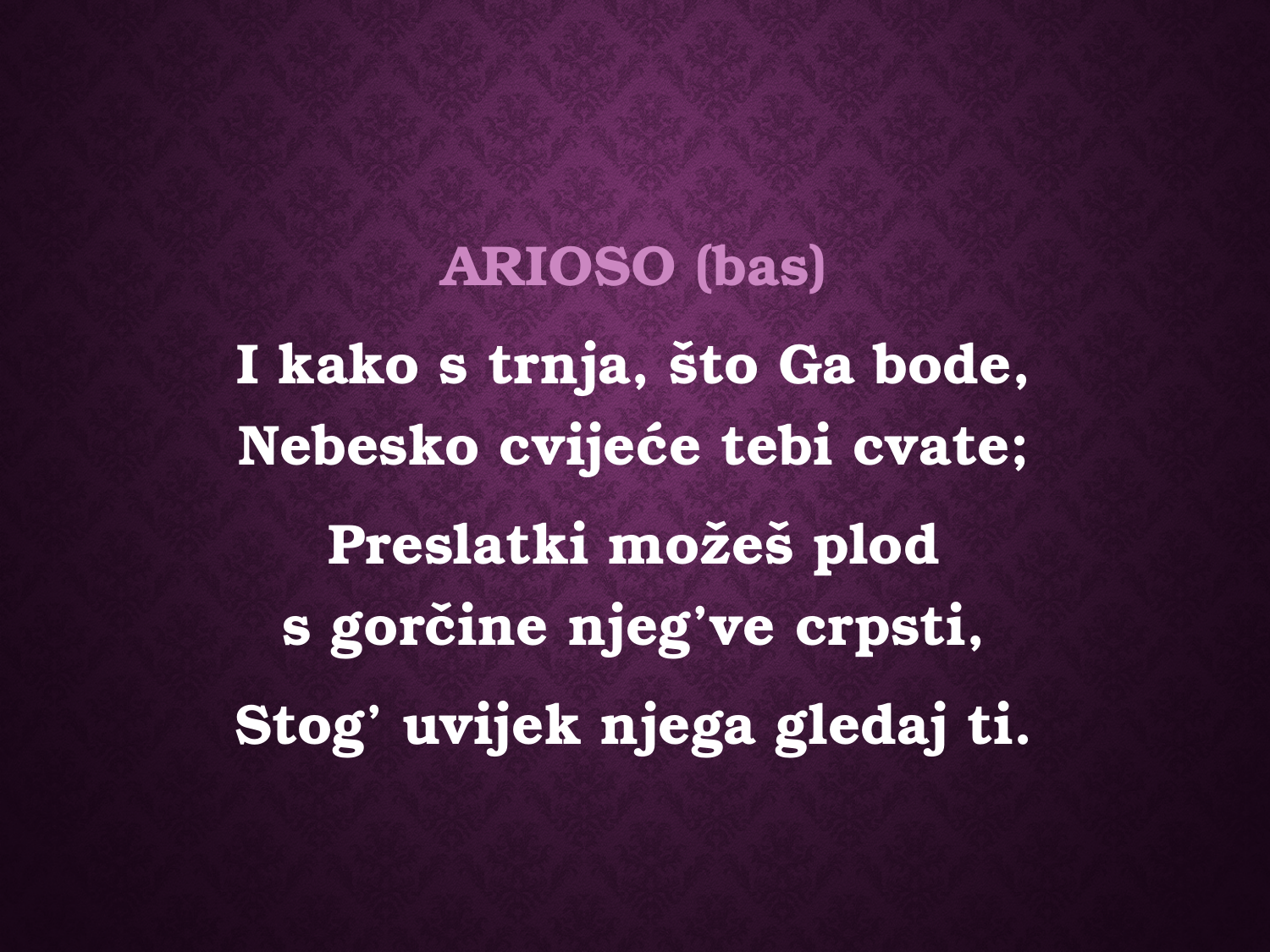

ARIOSO (bas)
I kako s trnja, što Ga bode,
Nebesko cvijeće tebi cvate;
Preslatki možeš plod
s gorčine njeg’ve crpsti,
Stog’ uvijek njega gledaj ti.